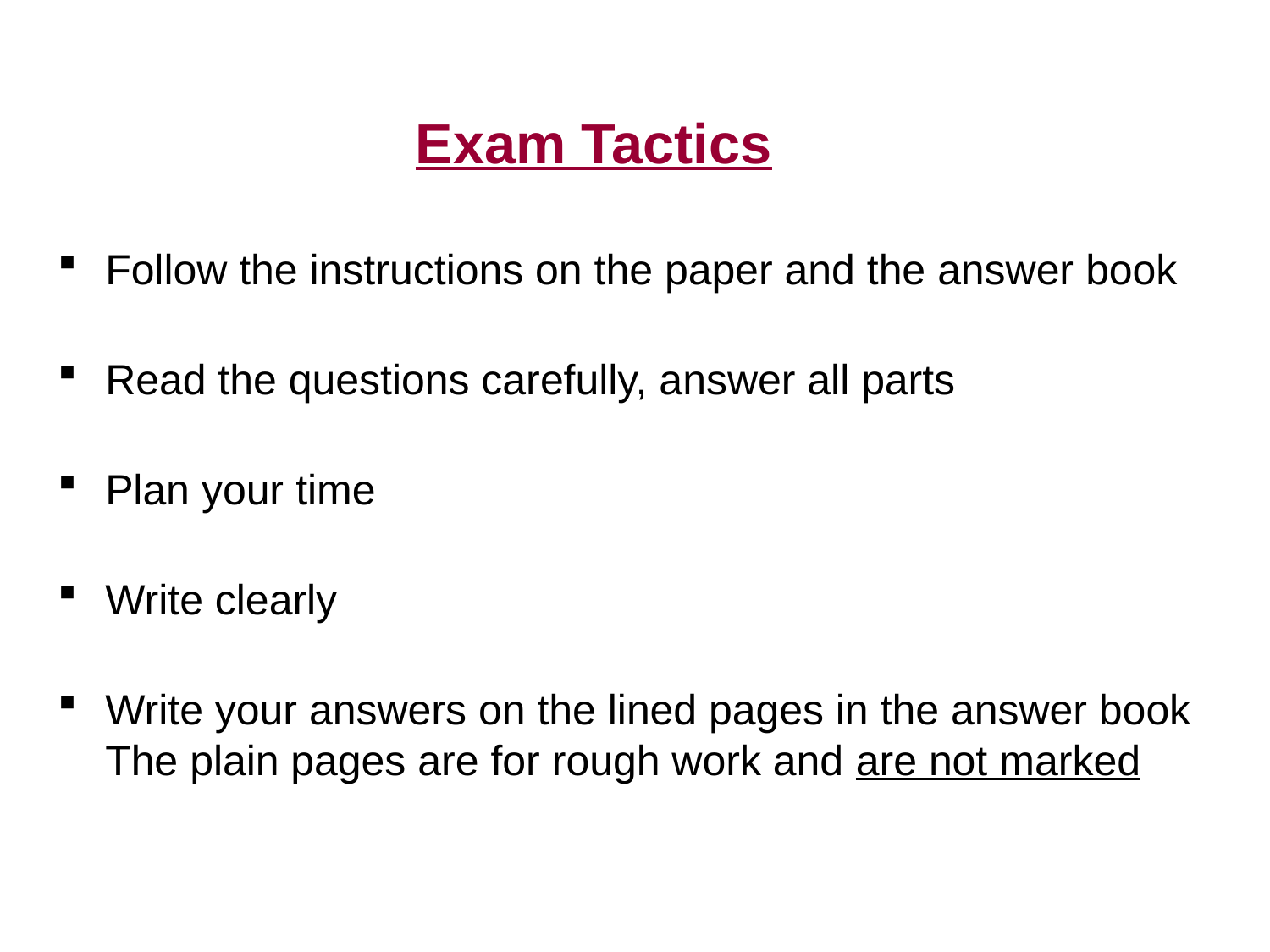

# Exam Tactics
Follow the instructions on the paper and the answer book
Read the questions carefully, answer all parts
Plan your time
Write clearly
Write your answers on the lined pages in the answer book
The plain pages are for rough work and are not marked

10